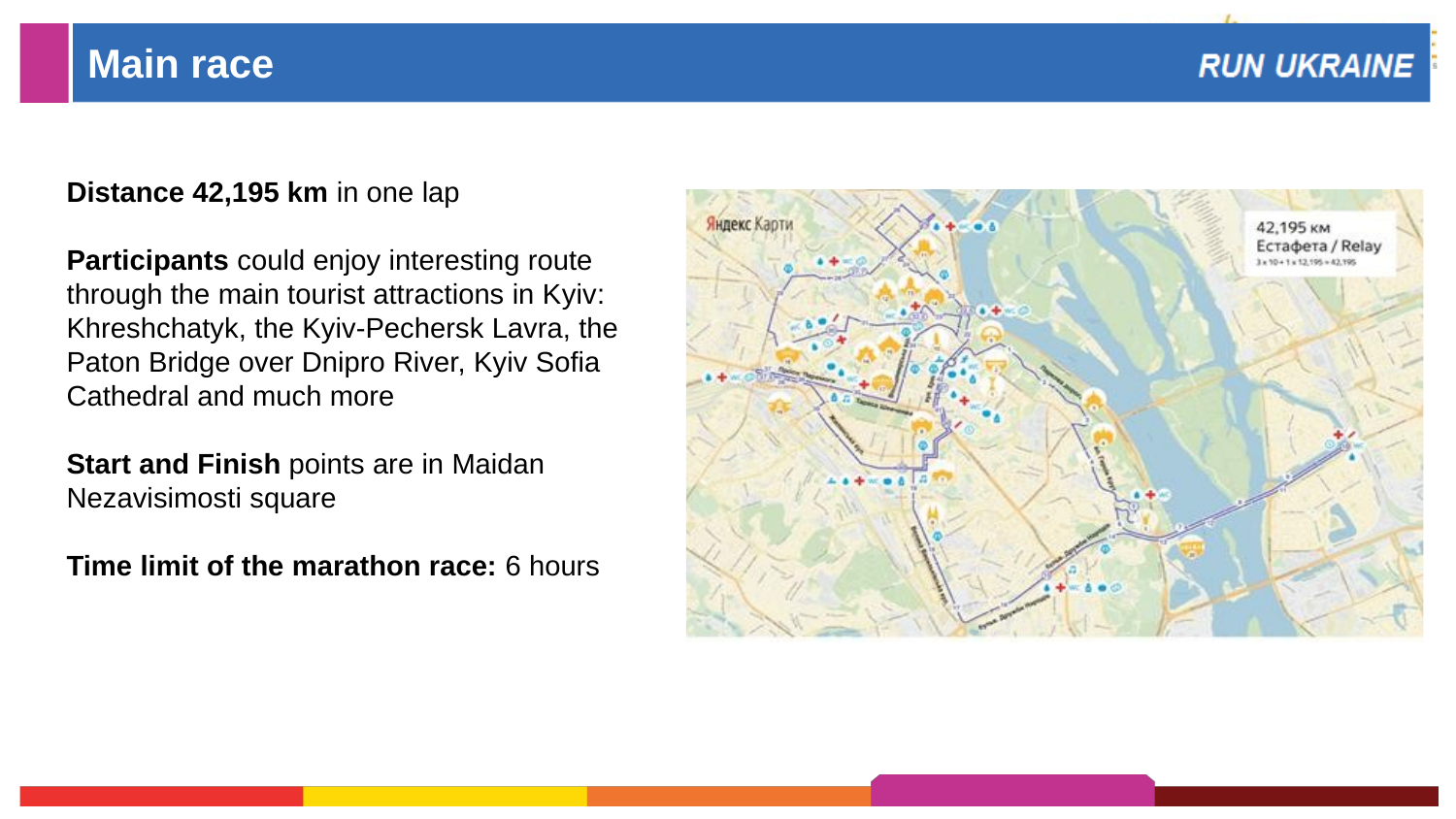

# Main race
Distance 42,195 km in one lap

Participants could enjoy interesting route through the main tourist attractions in Kyiv: Khreshchatyk, the Kyiv-Pechersk Lavra, the Paton Bridge over Dnipro River, Kyiv Sofia Cathedral and much more

Start and Finish points are in Maidan Nezavisimosti square

Time limit of the marathon race: 6 hours